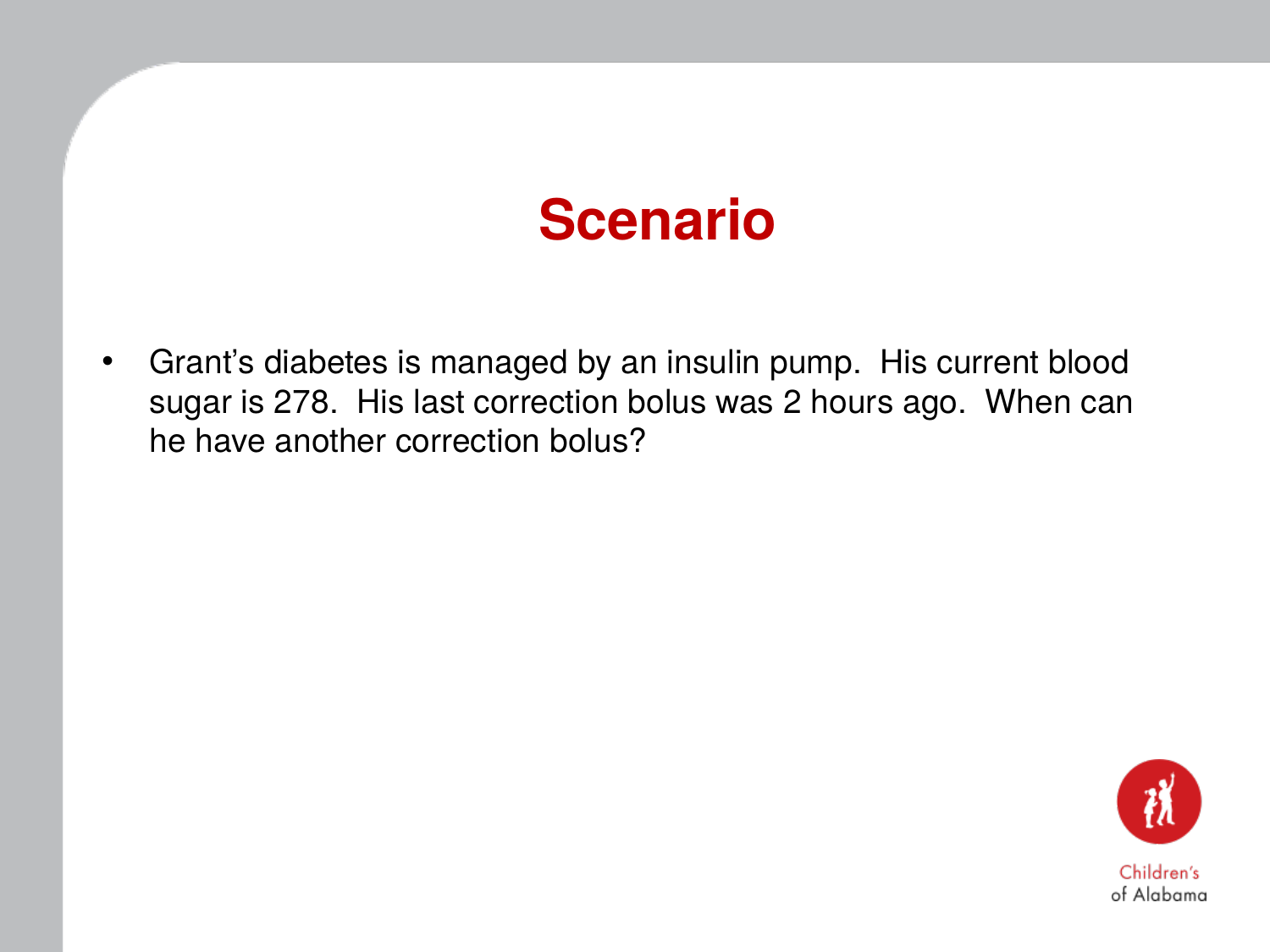

Scenario

Grant’s diabetes is managed by an insulin pump.  His current blood sugar is 278.  His last correction bolus was 2 hours ago.  When can he have another correction bolus?